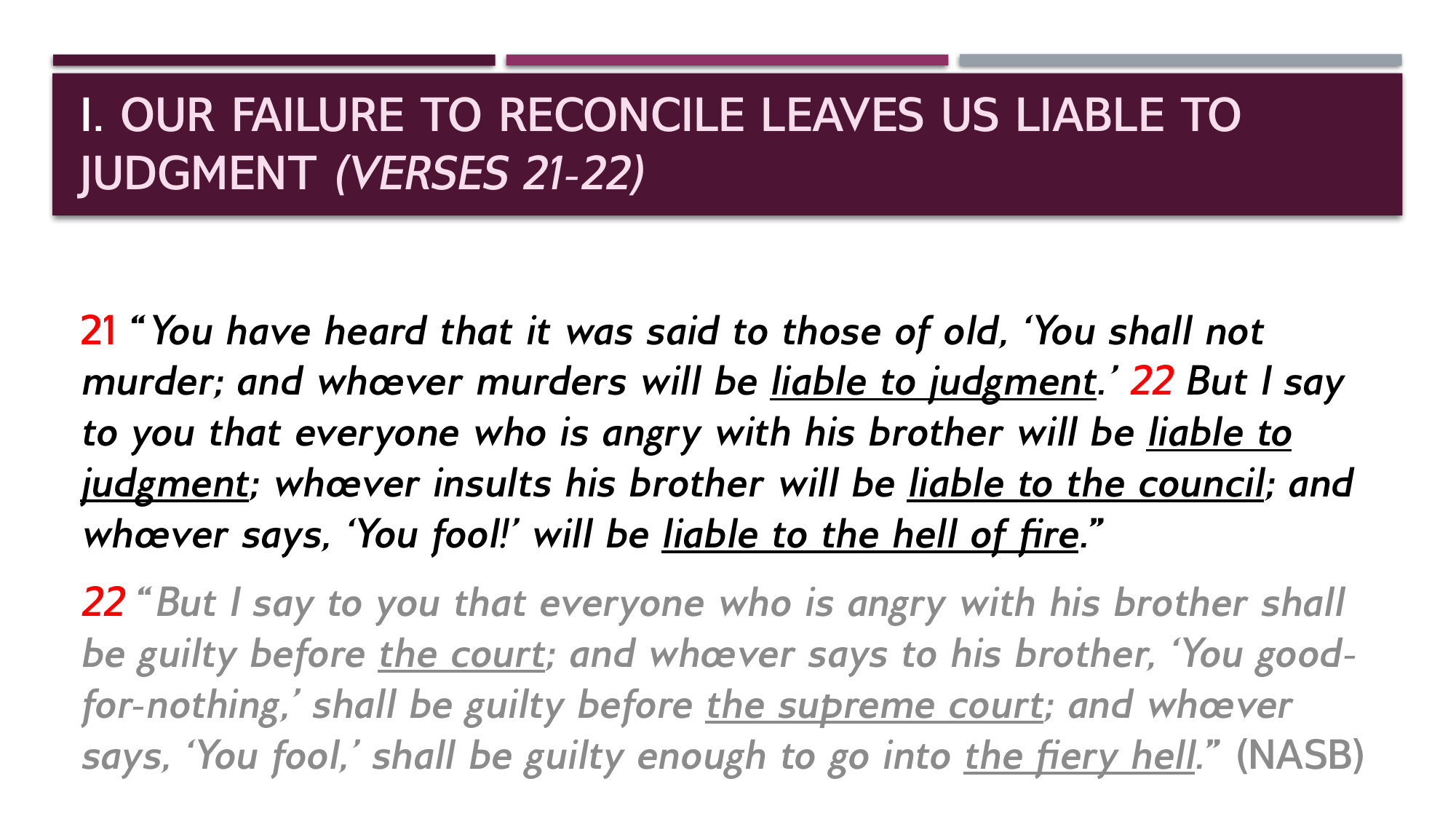

# I. Our failure to reconcile leaves us liable to judgment (verses 21-22)
21 “You have heard that it was said to those of old, ‘You shall not murder; and whoever murders will be liable to judgment.’ 22 But I say to you that everyone who is angry with his brother will be liable to judgment; whoever insults his brother will be liable to the council; and whoever says, ‘You fool!’ will be liable to the hell of fire.”
22 “But I say to you that everyone who is angry with his brother shall be guilty before the court; and whoever says to his brother, ‘You good-for-nothing,’ shall be guilty before the supreme court; and whoever says, ‘You fool,’ shall be guilty enough to go into the fiery hell.” (NASB)